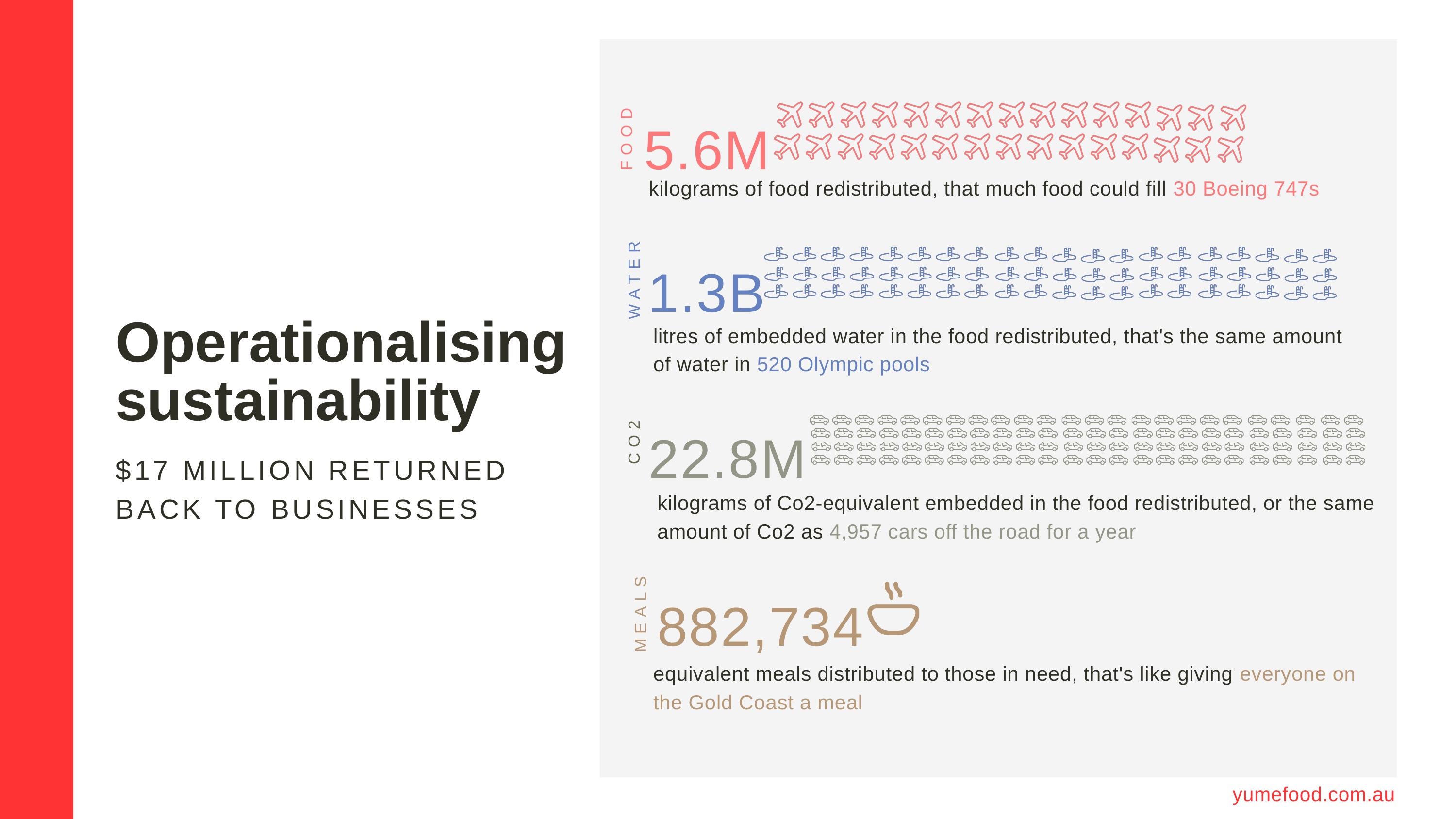

5.6M

FOOD

kilograms of food redistributed, that much food could fill 30 Boeing 747s
1.3B

WATER

Operationalising sustainability
litres of embedded water in the food redistributed, that's the same amount of water in 520 Olympic pools
22.8M

CO2

$17 MILLION RETURNED BACK TO BUSINESSES

kilograms of Co2-equivalent embedded in the food redistributed, or the same amount of Co2 as 4,957 cars off the road for a year
882,734

MEALS
equivalent meals distributed to those in need, that's like giving everyone on the Gold Coast a meal
 yumefood.com.au